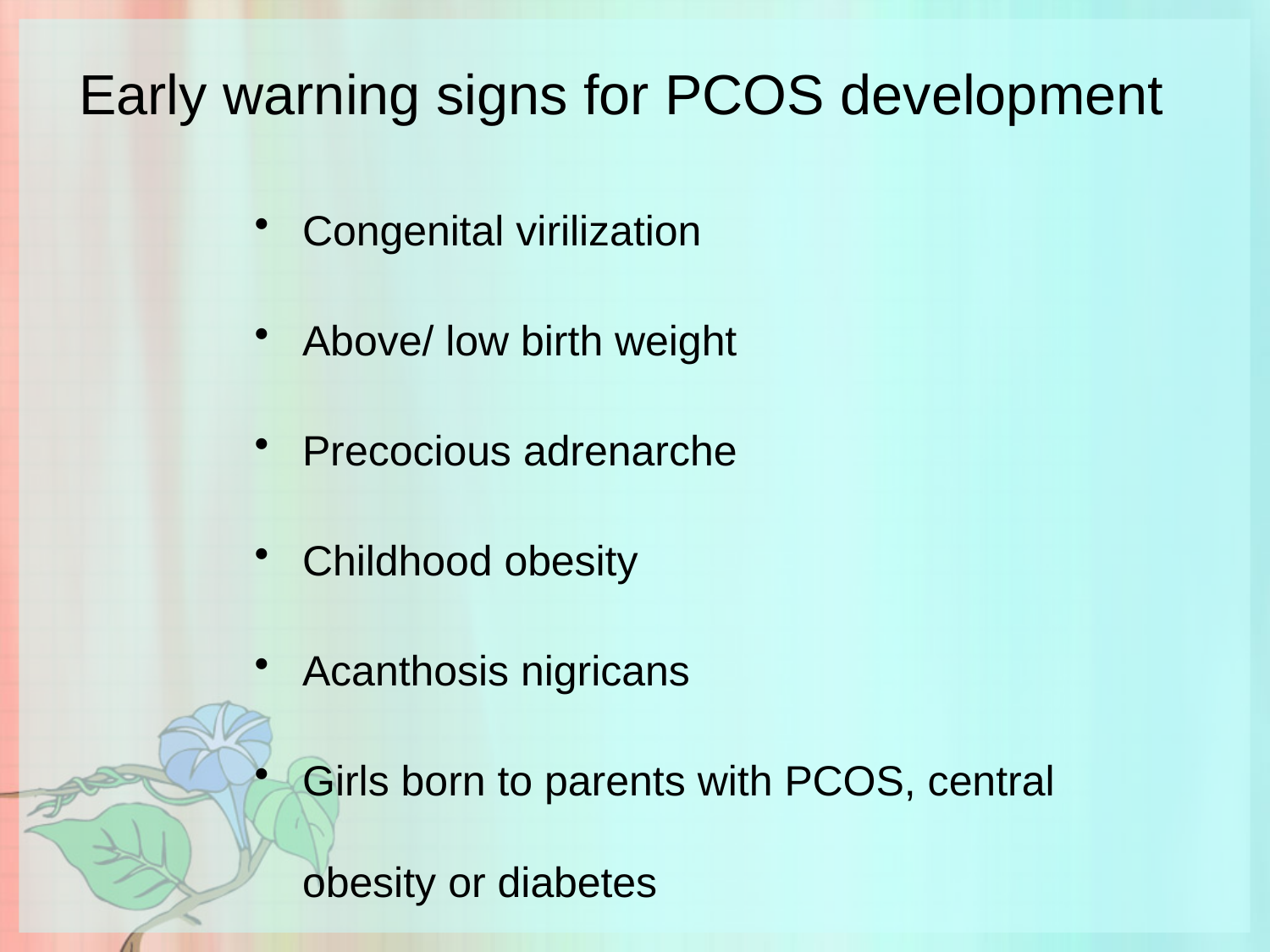

# Early warning signs for PCOS development
Congenital virilization
Above/ low birth weight
Precocious adrenarche
Childhood obesity
Acanthosis nigricans
Girls born to parents with PCOS, central obesity or diabetes